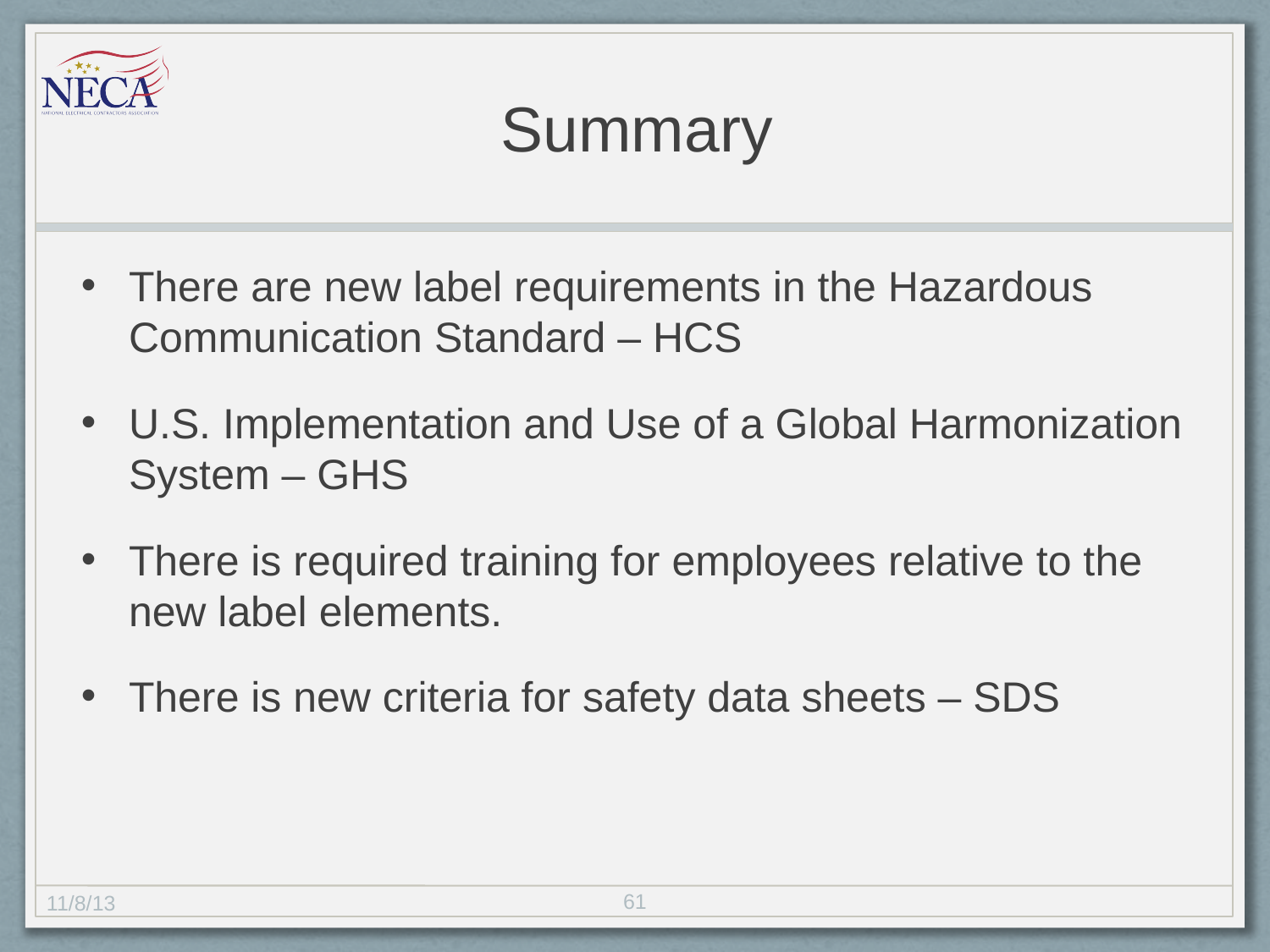

# Summary
There are new label requirements in the Hazardous Communication Standard – HCS
U.S. Implementation and Use of a Global Harmonization System – GHS
There is required training for employees relative to the new label elements.
There is new criteria for safety data sheets – SDS

61
11/8/13